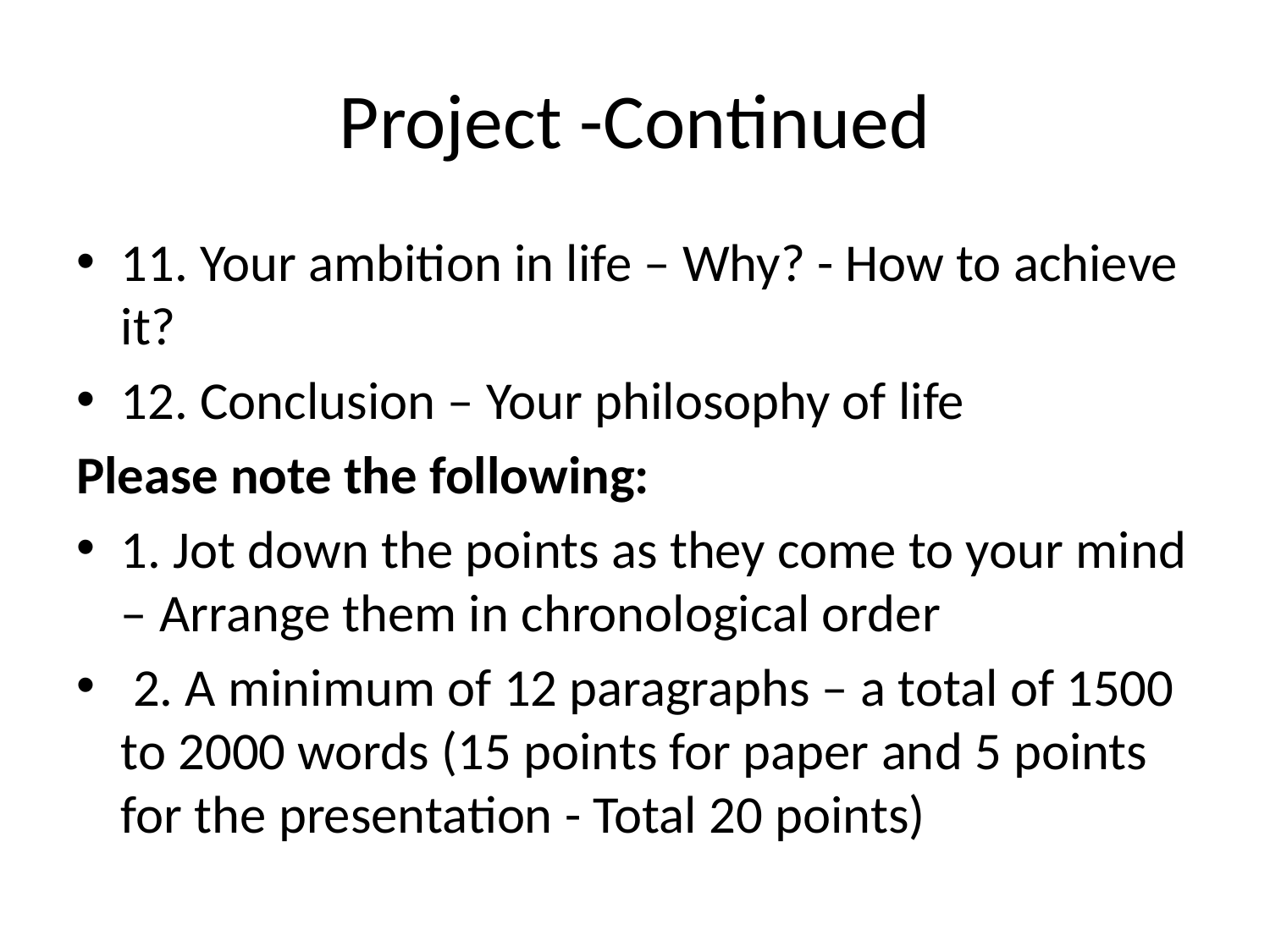

# Project -Continued
11. Your ambition in life – Why? - How to achieve it?
12. Conclusion – Your philosophy of life
Please note the following:
1. Jot down the points as they come to your mind – Arrange them in chronological order
 2. A minimum of 12 paragraphs – a total of 1500 to 2000 words (15 points for paper and 5 points for the presentation - Total 20 points)